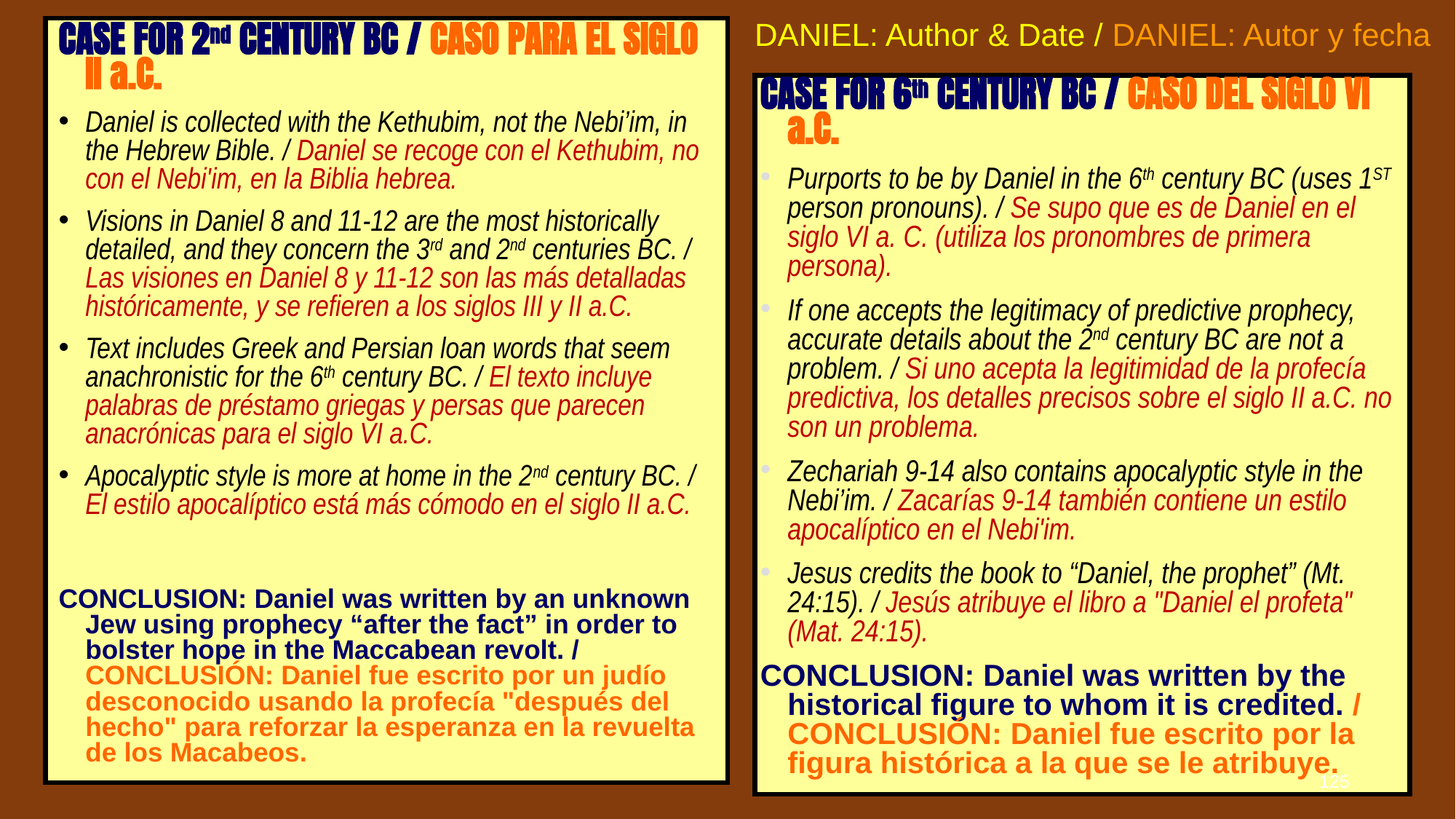

DANIEL: Author & Date / DANIEL: Autor y fecha

CASE FOR 2nd CENTURY BC / CASO PARA EL SIGLO II a.C.
Daniel is collected with the Kethubim, not the Nebi’im, in the Hebrew Bible. / Daniel se recoge con el Kethubim, no con el Nebi'im, en la Biblia hebrea.
Visions in Daniel 8 and 11-12 are the most historically detailed, and they concern the 3rd and 2nd centuries BC. / Las visiones en Daniel 8 y 11-12 son las más detalladas históricamente, y se refieren a los siglos III y II a.C.
Text includes Greek and Persian loan words that seem anachronistic for the 6th century BC. / El texto incluye palabras de préstamo griegas y persas que parecen anacrónicas para el siglo VI a.C.
Apocalyptic style is more at home in the 2nd century BC. / El estilo apocalíptico está más cómodo en el siglo II a.C.

CONCLUSION: Daniel was written by an unknown Jew using prophecy “after the fact” in order to bolster hope in the Maccabean revolt. / CONCLUSIÓN: Daniel fue escrito por un judío desconocido usando la profecía "después del hecho" para reforzar la esperanza en la revuelta de los Macabeos.
CASE FOR 6th CENTURY BC / CASO DEL SIGLO VI a.C.
Purports to be by Daniel in the 6th century BC (uses 1ST person pronouns). / Se supo que es de Daniel en el siglo VI a. C. (utiliza los pronombres de primera persona).
If one accepts the legitimacy of predictive prophecy, accurate details about the 2nd century BC are not a problem. / Si uno acepta la legitimidad de la profecía predictiva, los detalles precisos sobre el siglo II a.C. no son un problema.
Zechariah 9-14 also contains apocalyptic style in the Nebi’im. / Zacarías 9-14 también contiene un estilo apocalíptico en el Nebi'im.
Jesus credits the book to “Daniel, the prophet” (Mt. 24:15). / Jesús atribuye el libro a "Daniel el profeta" (Mat. 24:15).
CONCLUSION: Daniel was written by the historical figure to whom it is credited. / CONCLUSIÓN: Daniel fue escrito por la figura histórica a la que se le atribuye.
125